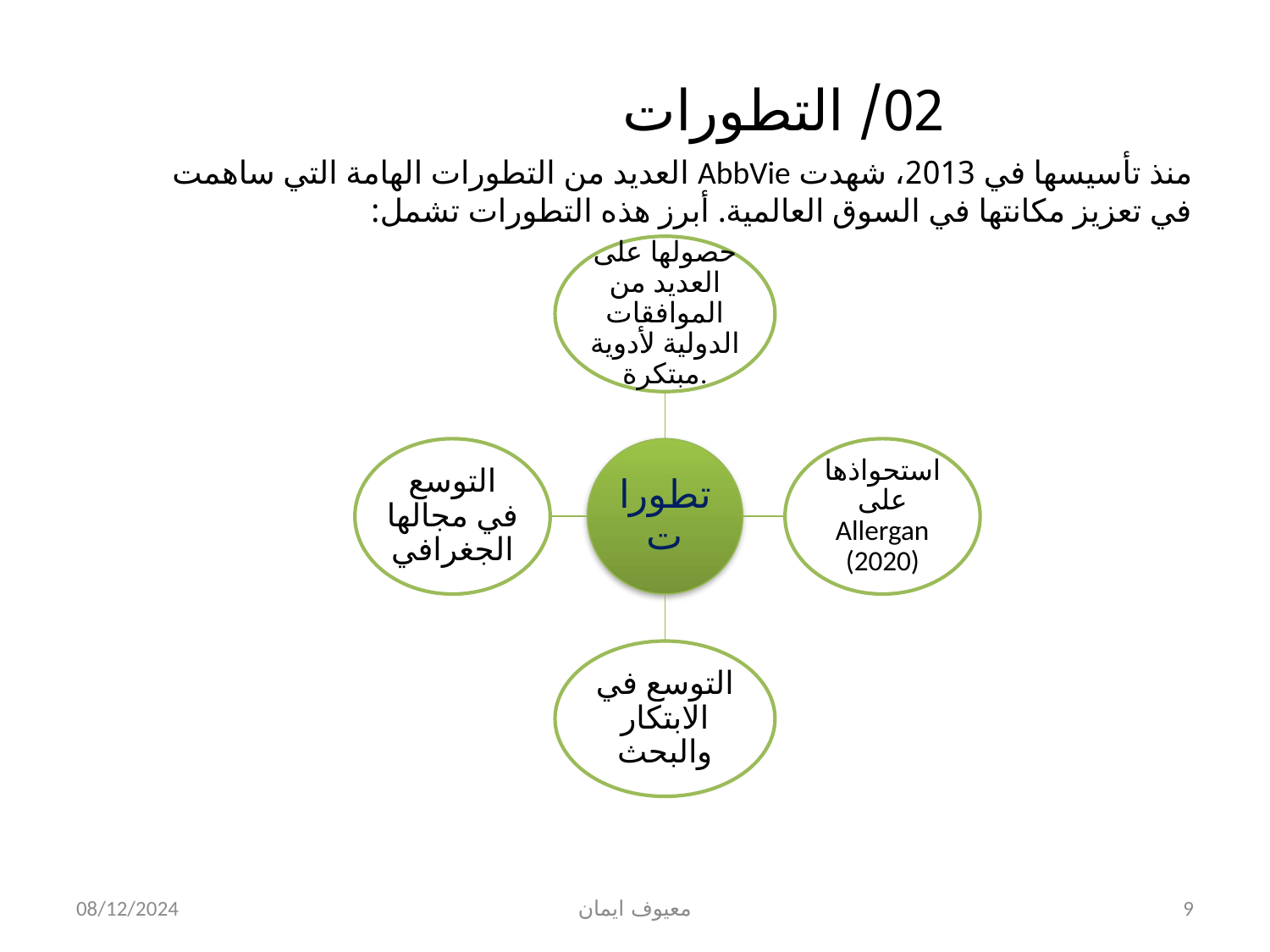

02/ التطورات
منذ تأسيسها في 2013، شهدت AbbVie العديد من التطورات الهامة التي ساهمت في تعزيز مكانتها في السوق العالمية. أبرز هذه التطورات تشمل:
تطورات

حصولها على العديد من الموافقات الدولية لأدوية مبتكرة.

استحواذها على Allergan (2020)

التوسع في الابتكار والبحث

التوسع في مجالها الجغرافي
08/12/2024
معيوف ايمان
9